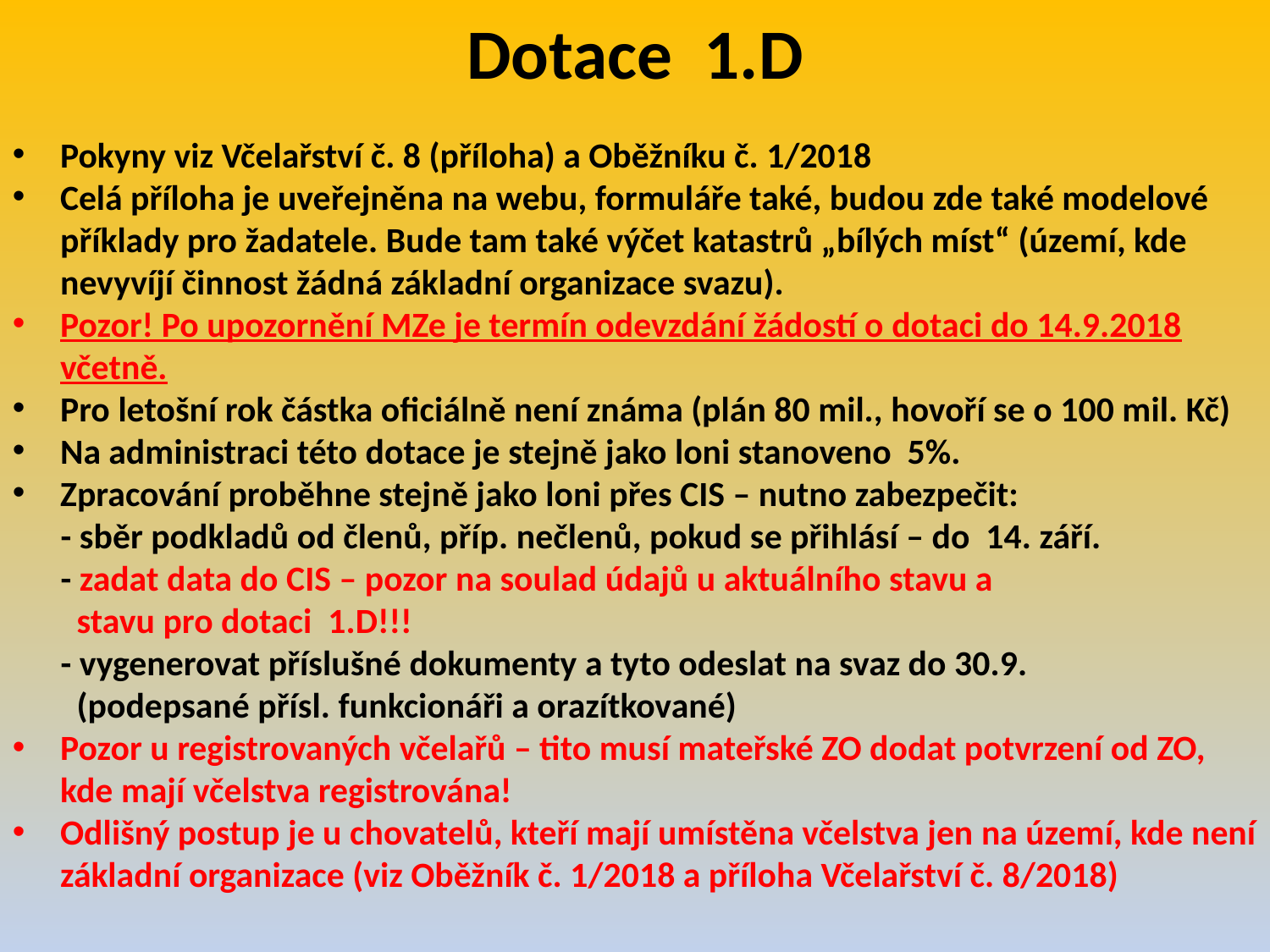

# Dotace  1.D
Pokyny viz Včelařství č. 8 (příloha) a Oběžníku č. 1/2018
Celá příloha je uveřejněna na webu, formuláře také, budou zde také modelové příklady pro žadatele. Bude tam také výčet katastrů „bílých míst“ (území, kde nevyvíjí činnost žádná základní organizace svazu).
Pozor! Po upozornění MZe je termín odevzdání žádostí o dotaci do 14.9.2018 včetně.
Pro letošní rok částka oficiálně není známa (plán 80 mil., hovoří se o 100 mil. Kč)
Na administraci této dotace je stejně jako loni stanoveno  5%.
Zpracování proběhne stejně jako loni přes CIS – nutno zabezpečit:
      - sběr podkladů od členů, příp. nečlenů, pokud se přihlásí – do  14. září.
      - zadat data do CIS – pozor na soulad údajů u aktuálního stavu a
        stavu pro dotaci  1.D!!!
      - vygenerovat příslušné dokumenty a tyto odeslat na svaz do 30.9.
        (podepsané přísl. funkcionáři a orazítkované)
Pozor u registrovaných včelařů – tito musí mateřské ZO dodat potvrzení od ZO, kde mají včelstva registrována!
Odlišný postup je u chovatelů, kteří mají umístěna včelstva jen na území, kde není základní organizace (viz Oběžník č. 1/2018 a příloha Včelařství č. 8/2018)